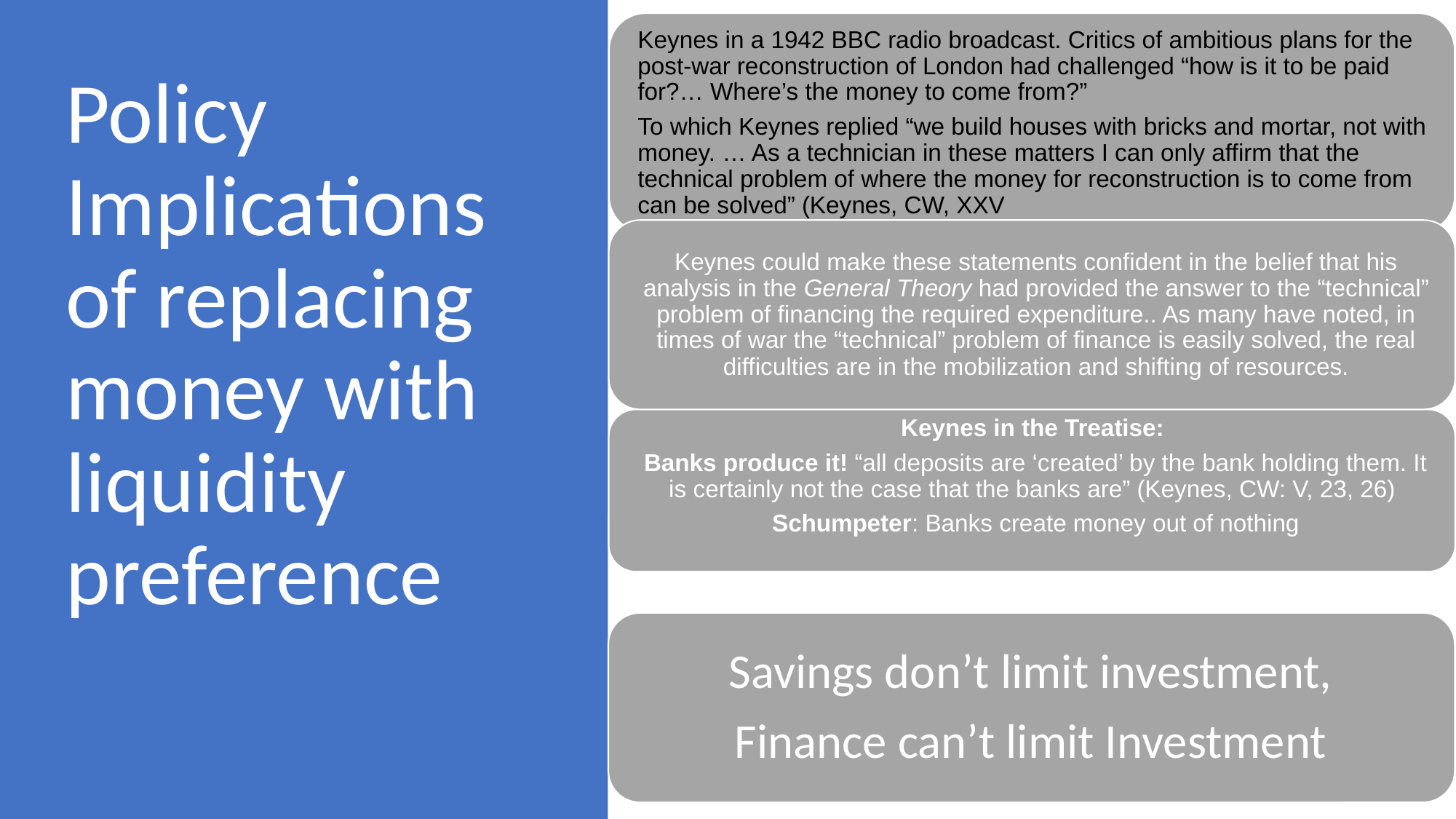

Keynes in a 1942 BBC radio broadcast. Critics of ambitious plans for the post-war reconstruction of London had challenged “how is it to be paid for?… Where’s the money to come from?”
To which Keynes replied “we build houses with bricks and mortar, not with money. … As a technician in these matters I can only affirm that the technical problem of where the money for reconstruction is to come from can be solved” (Keynes, CW, XXV
Keynes in the Treatise:
Banks produce it! “all deposits are ‘created’ by the bank holding them. It is certainly not the case that the banks are” (Keynes, CW: V, 23, 26)
Schumpeter: Banks create money out of nothing

Keynes could make these statements confident in the belief that his analysis in the General Theory had provided the answer to the “technical” problem of financing the required expenditure.. As many have noted, in times of war the “technical” problem of finance is easily solved, the real difficulties are in the mobilization and shifting of resources.
Savings don’t limit investment,
Finance can’t limit Investment
# Policy Implications of replacing money with liquidity preference